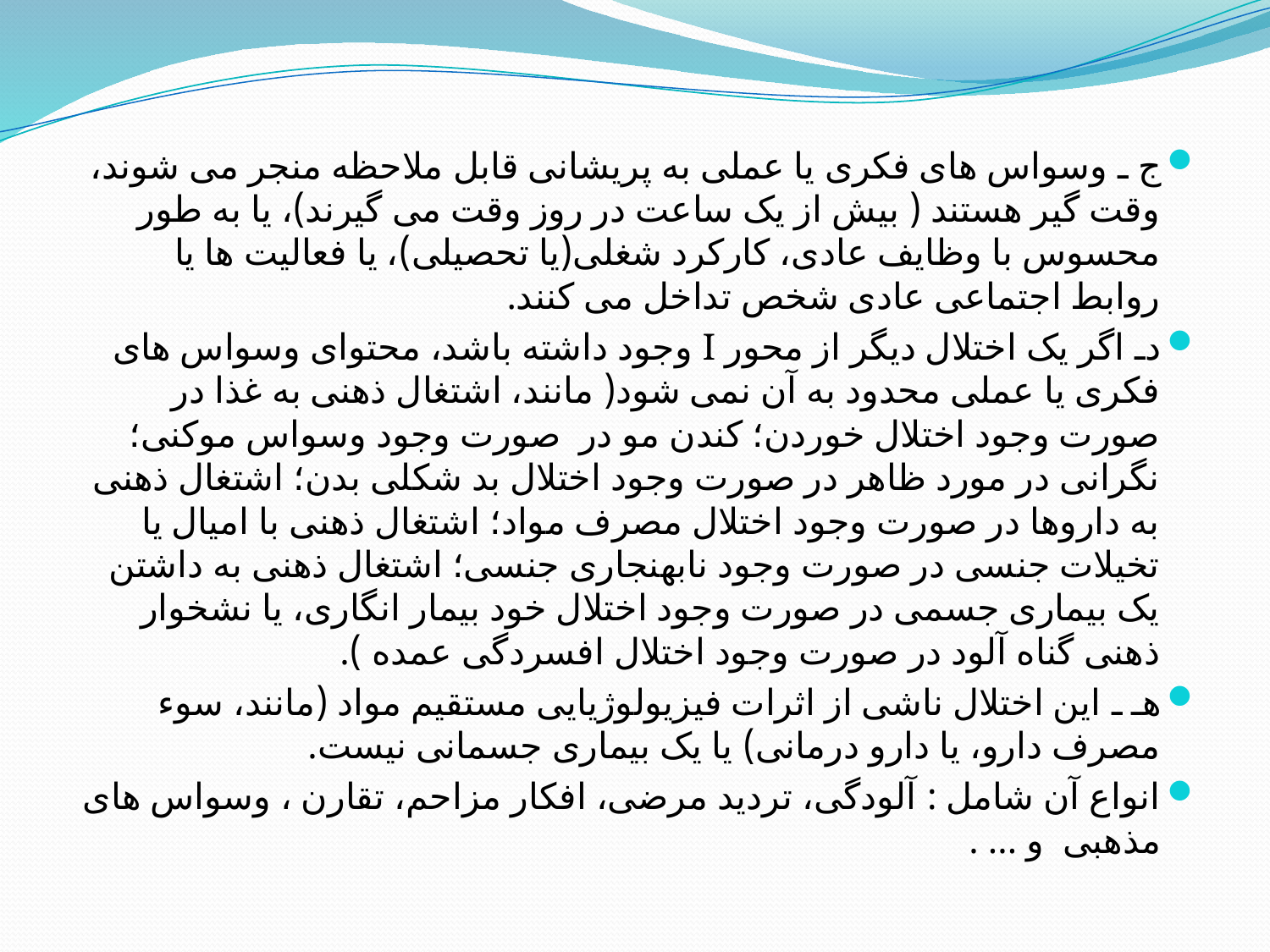

ج ـ وسواس های فکری یا عملی به پریشانی قابل ملاحظه منجر می شوند، وقت گیر هستند ( بیش از یک ساعت در روز وقت می گیرند)، یا به طور محسوس با وظایف عادی، کارکرد شغلی(یا تحصیلی)، یا فعالیت ها یا روابط اجتماعی عادی شخص تداخل می کنند.
دـ اگر یک اختلال دیگر از محور I وجود داشته باشد، محتوای وسواس های فکری یا عملی محدود به آن نمی شود( مانند، اشتغال ذهنی به غذا در صورت وجود اختلال خوردن؛ کندن مو در  صورت وجود وسواس موکنی؛  نگرانی در مورد ظاهر در صورت وجود اختلال بد شکلی بدن؛ اشتغال ذهنی به داروها در صورت وجود اختلال مصرف مواد؛ اشتغال ذهنی با امیال یا تخیلات جنسی در صورت وجود نابهنجاری جنسی؛ اشتغال ذهنی به داشتن یک بیماری جسمی در صورت وجود اختلال خود بیمار انگاری، یا نشخوار ذهنی گناه آلود در صورت وجود اختلال افسردگی عمده ).
هـ ـ این اختلال ناشی از اثرات فیزیولوژیایی مستقیم مواد (مانند، سوء مصرف دارو، یا دارو درمانی) یا یک بیماری جسمانی نیست.
انواع آن شامل : آلودگی، تردید مرضی، افکار مزاحم، تقارن ، وسواس های مذهبی  و ... .